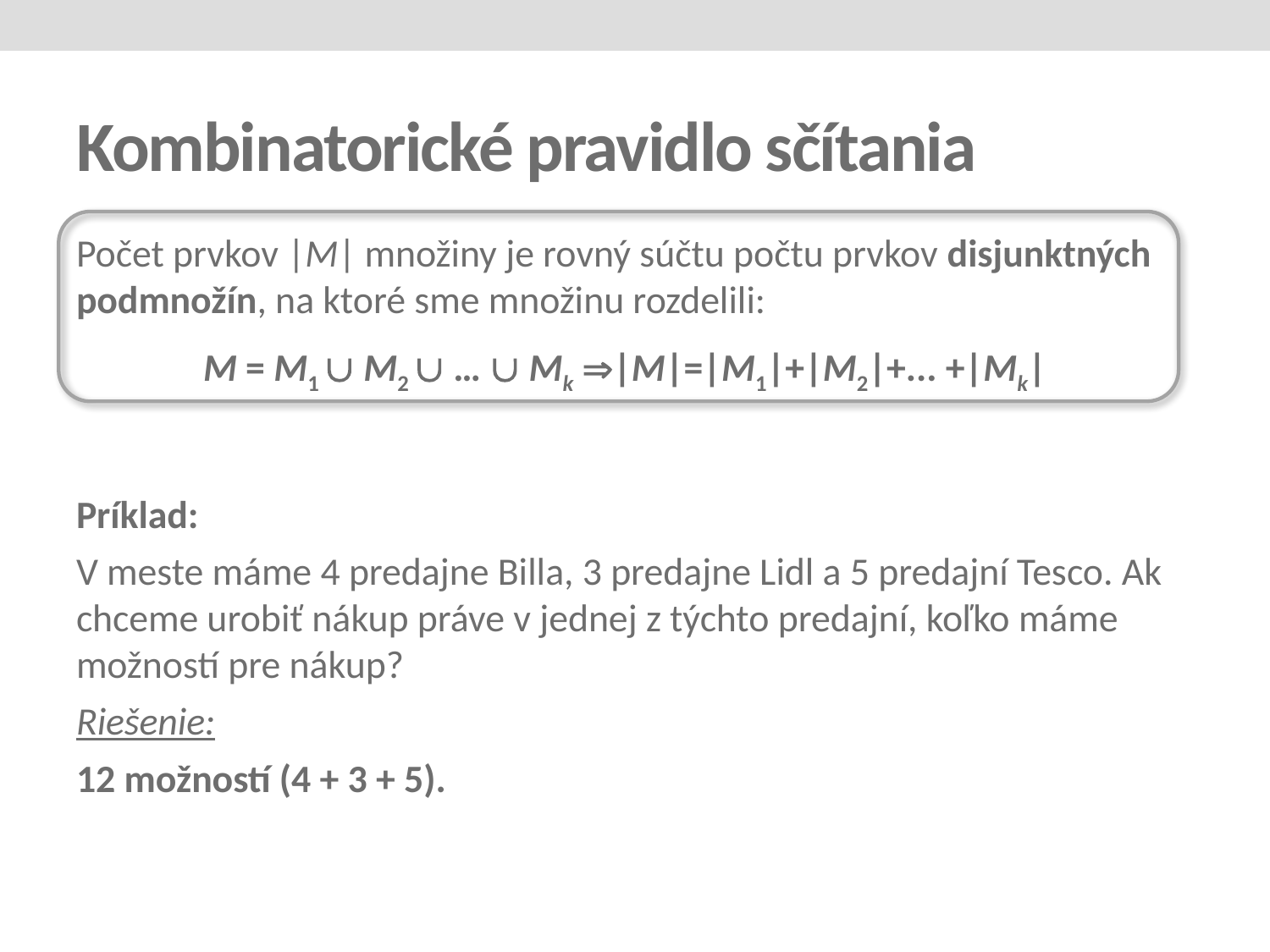

# Kombinatorické pravidlo sčítania

Počet prvkov |M| množiny je rovný súčtu počtu prvkov disjunktných podmnožín, na ktoré sme množinu rozdelili:
	M = M1 ∪ M2 ∪ … ∪ Mk ⇒|M|=|M1|+|M2|+... +|Mk|

Príklad:
V meste máme 4 predajne Billa, 3 predajne Lidl a 5 predajní Tesco. Ak chceme urobiť nákup práve v jednej z týchto predajní, koľko máme možností pre nákup?
Riešenie:
12 možností (4 + 3 + 5).